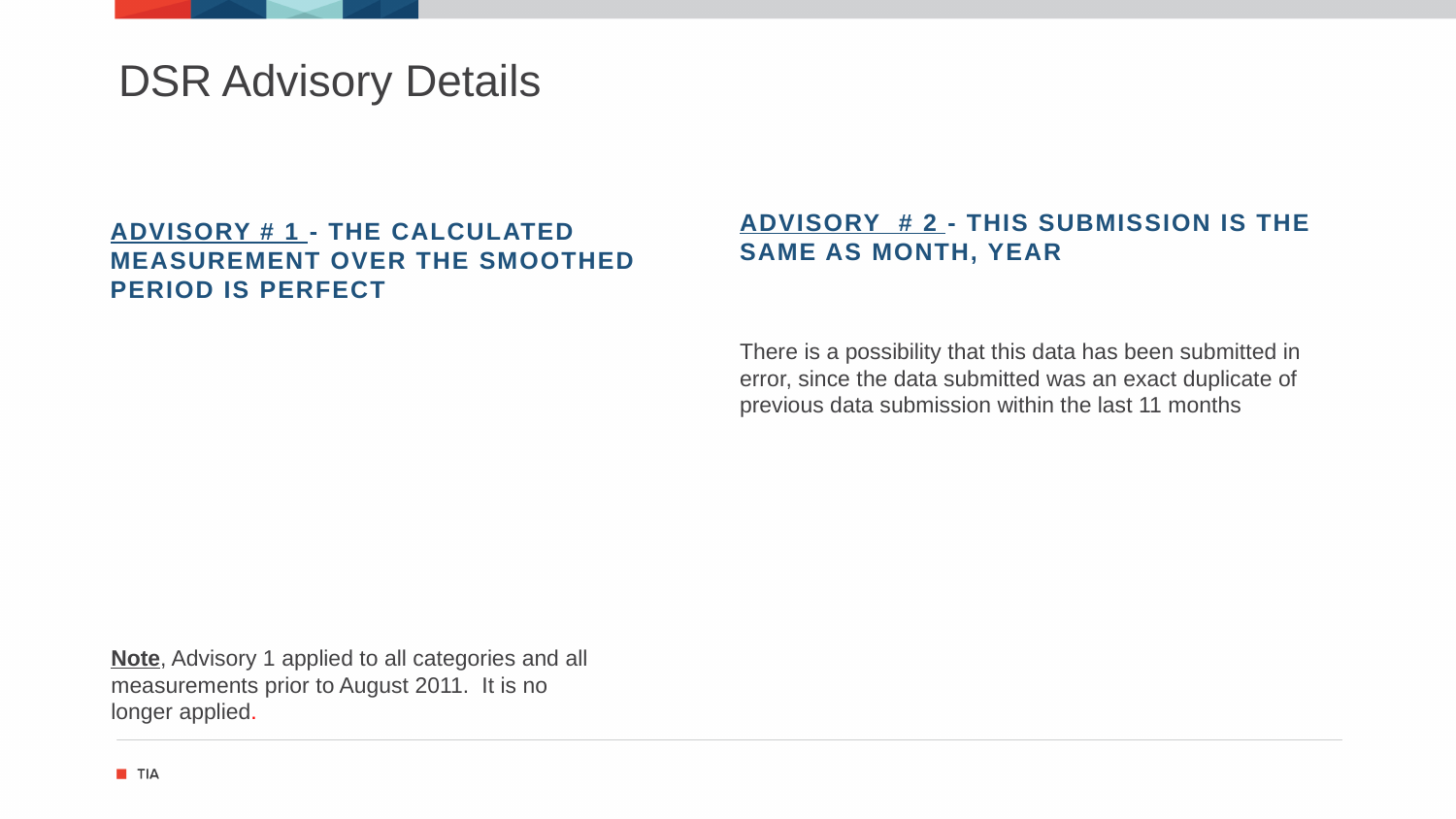

# DSR Advisory Details
Advisory  # 2 - This submission is the same as month, year
Advisory # 1 - the calculated Measurement over the smoothed period is perfect

There is a possibility that this data has been submitted in error, since the data submitted was an exact duplicate of previous data submission within the last 11 months

Note, Advisory 2 applies to all categories.  It determines if the current submission is an exact copy of a prior submission for another month

Note, Advisory 1 applied to all categories and all measurements prior to August 2011.  It is no longer applied.